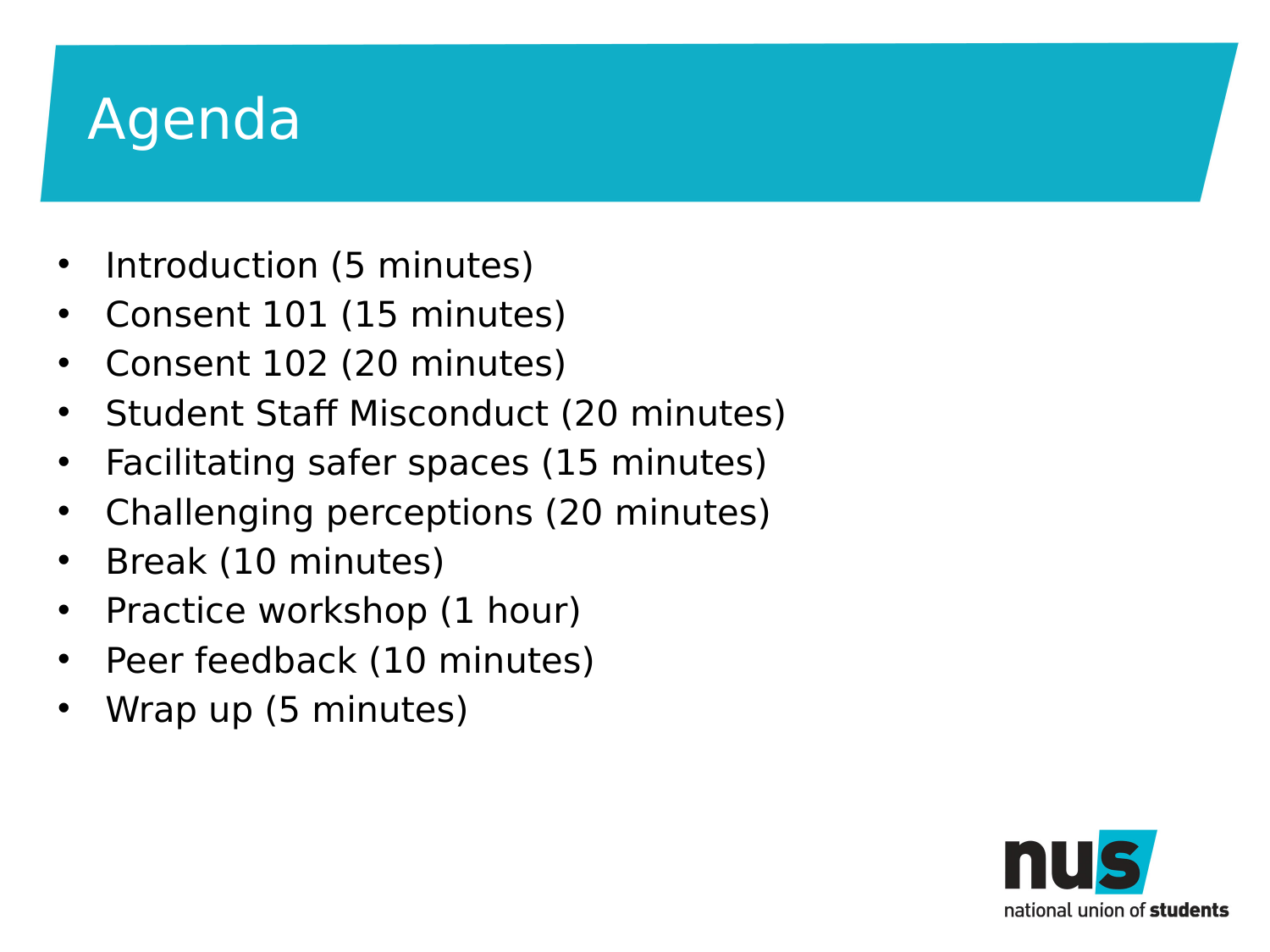

# Agenda
Introduction (5 minutes)
Consent 101 (15 minutes)
Consent 102 (20 minutes)
Student Staff Misconduct (20 minutes)
Facilitating safer spaces (15 minutes)
Challenging perceptions (20 minutes)
Break (10 minutes)
Practice workshop (1 hour)
Peer feedback (10 minutes)
Wrap up (5 minutes)